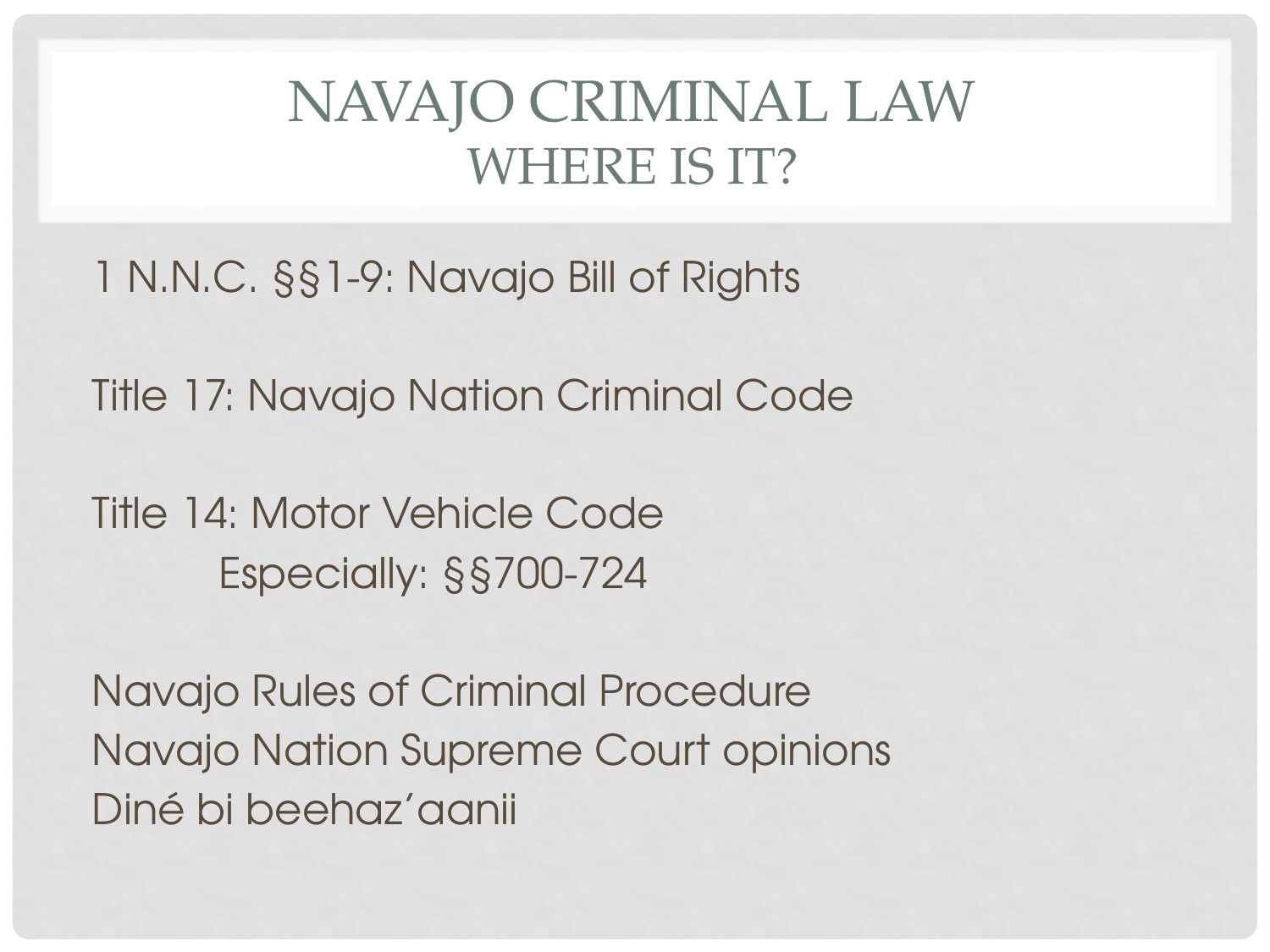

# Navajo Criminal law Where is it?
1 N.N.C. §§1-9: Navajo Bill of Rights

Title 17: Navajo Nation Criminal Code

Title 14: Motor Vehicle Code
	Especially: §§700-724

Navajo Rules of Criminal Procedure
Navajo Nation Supreme Court opinions
Diné bi beehaz’aanii